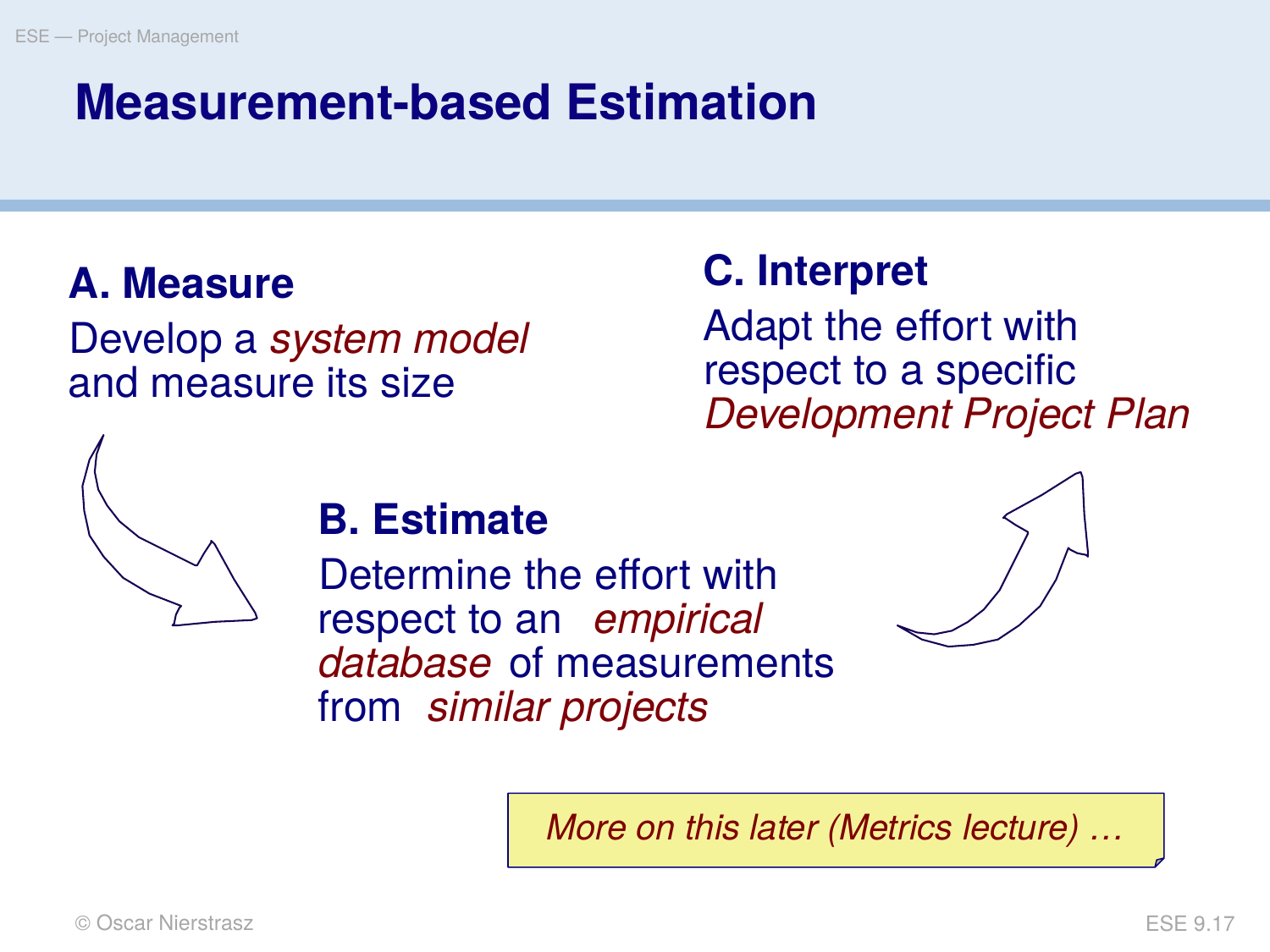

ESE — Project Management
# Measurement-based Estimation
C. Interpret
A. Measure
Adapt the effort with
Develop a
system model
respect to a specific
and measure its size
Development Project Plan

B. Estimate
Determine the effort with
respect to an
empirical
database
 of measurements
from
similar projects
More on this later (Metrics lecture) …
© Oscar Nierstrasz
ESE 9.17